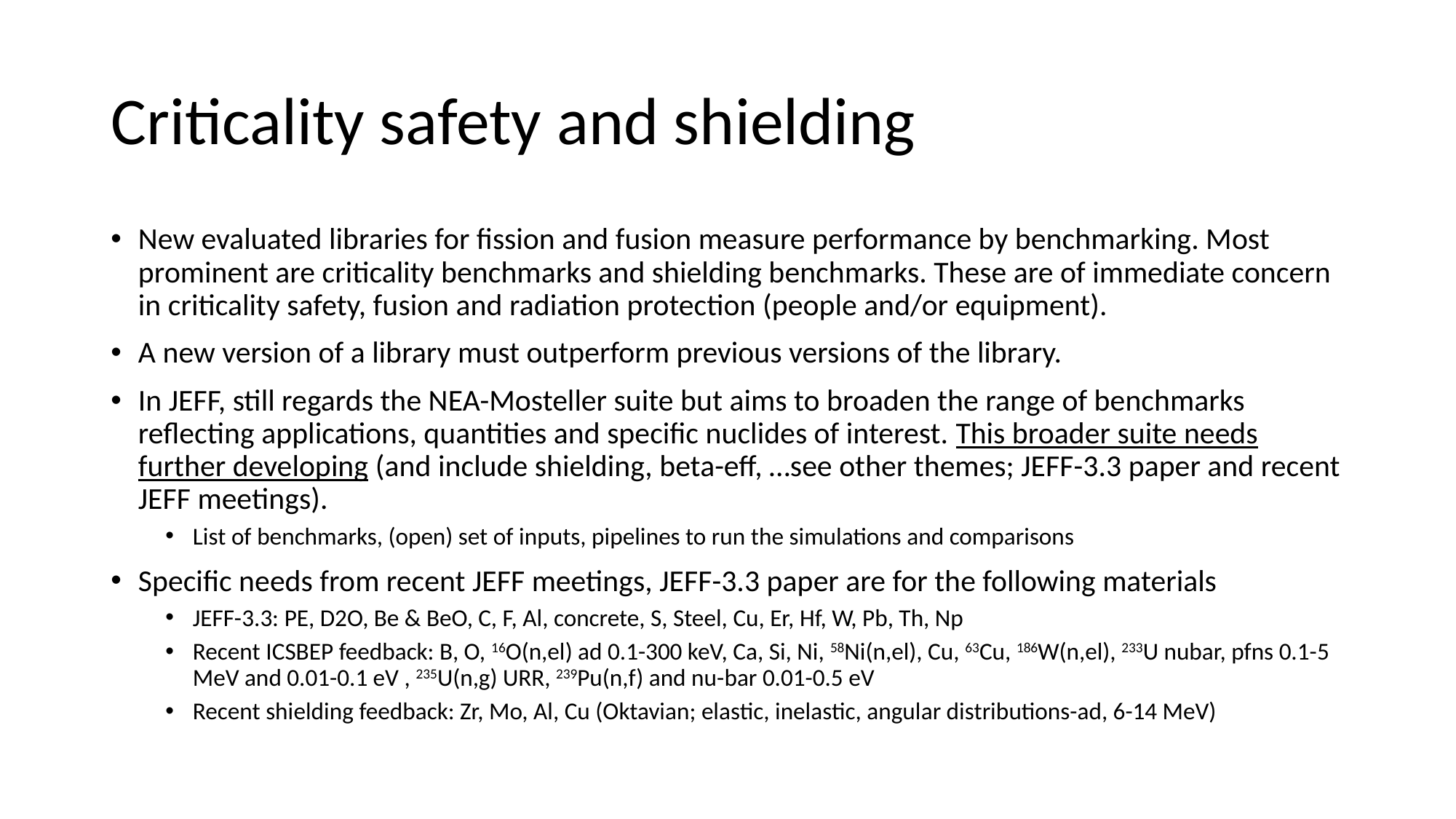

# Criticality safety and shielding
New evaluated libraries for fission and fusion measure performance by benchmarking. Most prominent are criticality benchmarks and shielding benchmarks. These are of immediate concern in criticality safety, fusion and radiation protection (people and/or equipment).
A new version of a library must outperform previous versions of the library.
In JEFF, still regards the NEA-Mosteller suite but aims to broaden the range of benchmarks reflecting applications, quantities and specific nuclides of interest. This broader suite needs further developing (and include shielding, beta-eff, …see other themes; JEFF-3.3 paper and recent JEFF meetings).
List of benchmarks, (open) set of inputs, pipelines to run the simulations and comparisons
Specific needs from recent JEFF meetings, JEFF-3.3 paper are for the following materials
JEFF-3.3: PE, D2O, Be & BeO, C, F, Al, concrete, S, Steel, Cu, Er, Hf, W, Pb, Th, Np
Recent ICSBEP feedback: B, O, 16O(n,el) ad 0.1-300 keV, Ca, Si, Ni, 58Ni(n,el), Cu, 63Cu, 186W(n,el), 233U nubar, pfns 0.1-5 MeV and 0.01-0.1 eV , 235U(n,g) URR, 239Pu(n,f) and nu-bar 0.01-0.5 eV
Recent shielding feedback: Zr, Mo, Al, Cu (Oktavian; elastic, inelastic, angular distributions-ad, 6-14 MeV)